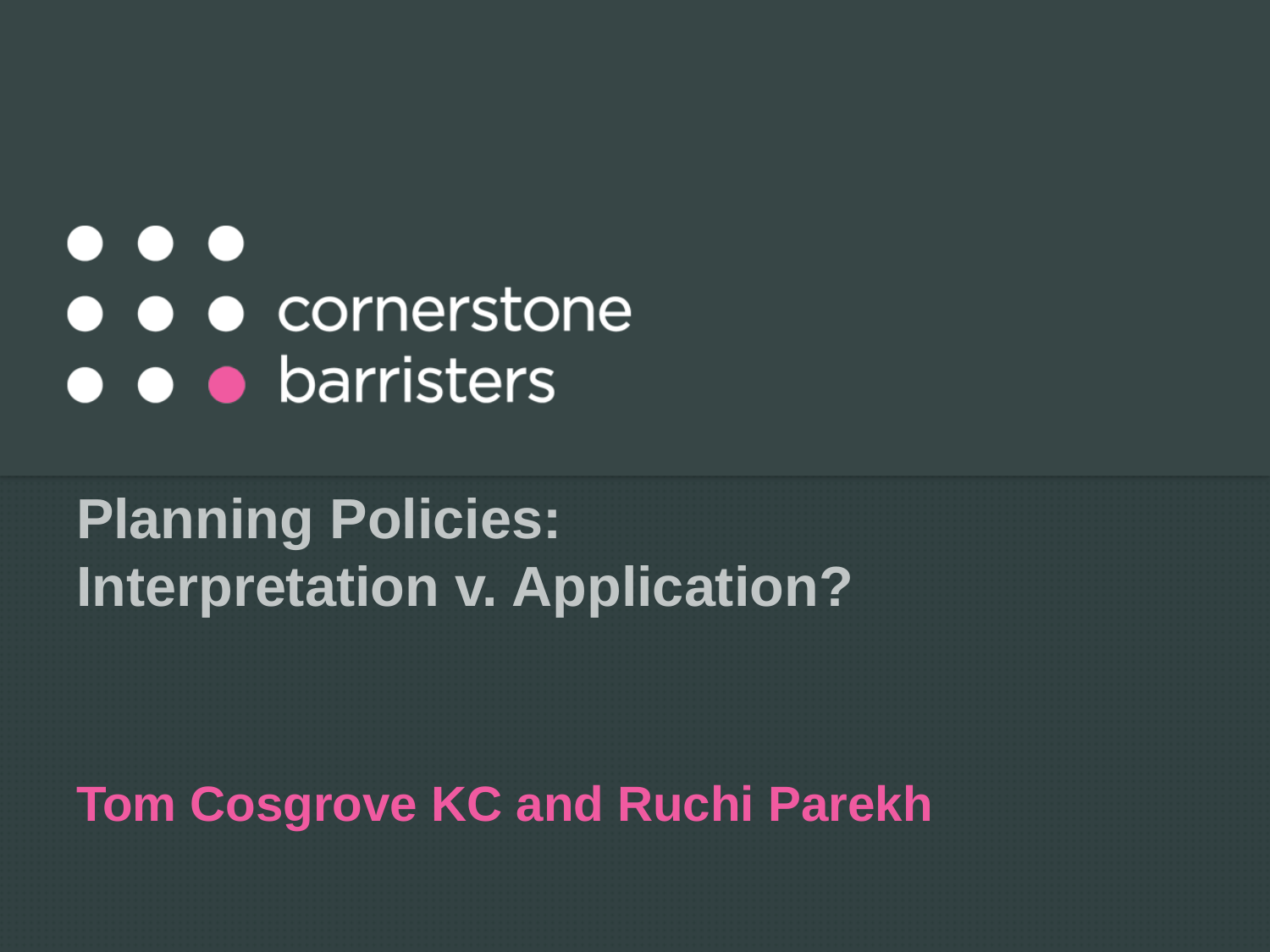

# Planning Policies: Interpretation v. Application?
Tom Cosgrove KC and Ruchi Parekh